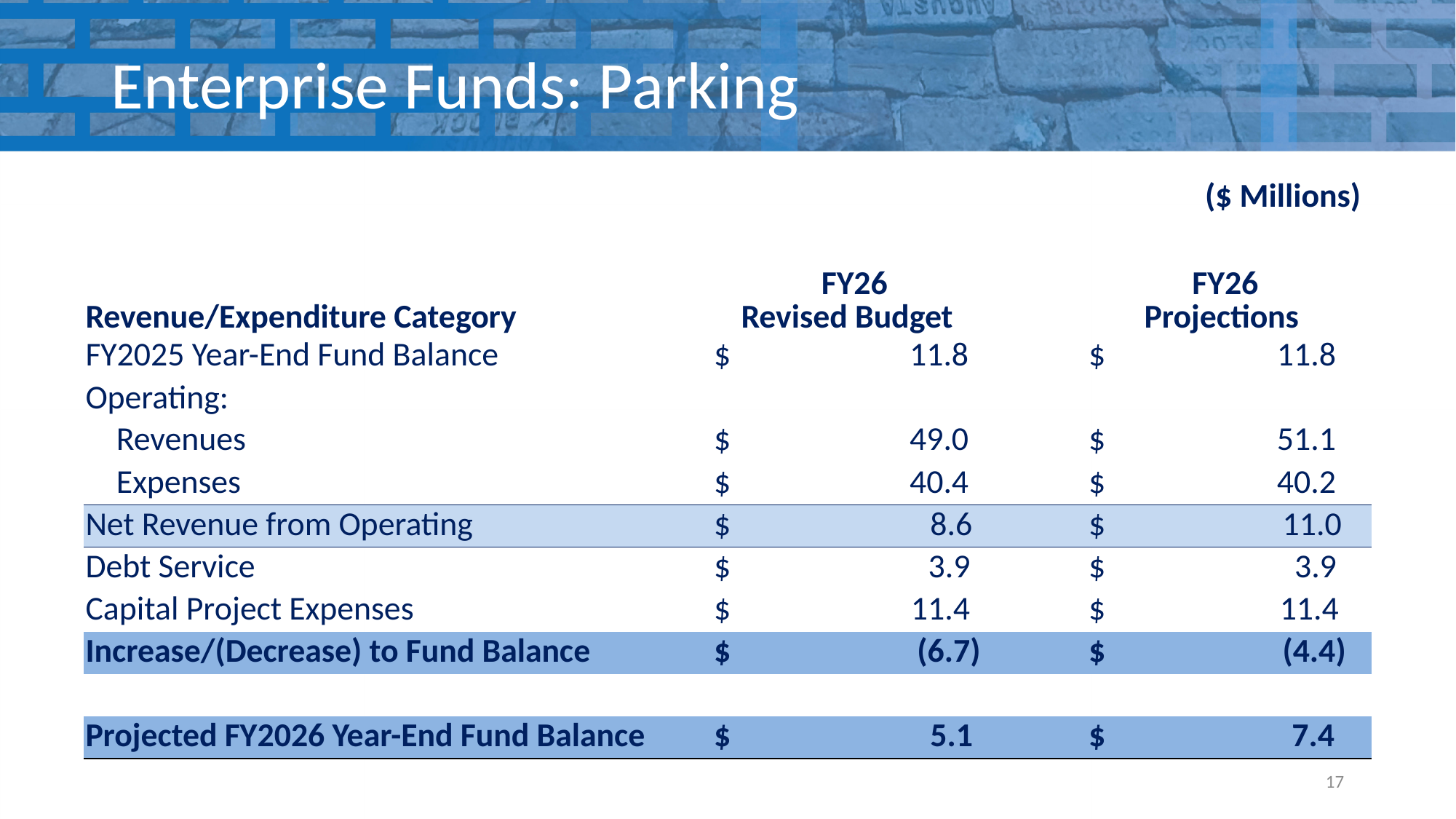

# Enterprise Funds: Parking
($ Millions)
| Revenue/Expenditure Category | FY26 Revised Budget |  | FY26 Projections |
| --- | --- | --- | --- |
| FY2025 Year-End Fund Balance | $ 11.8 |  | $ 11.8 |
| Operating: |  |  |  |
| Revenues | $ 49.0 |  | $ 51.1 |
| Expenses | $ 40.4 |  | $ 40.2 |
| Net Revenue from Operating | $ 8.6 |  | $ 11.0 |
| Debt Service | $ 3.9 |  | $ 3.9 |
| Capital Project Expenses | $ 11.4 |  | $ 11.4 |
| Increase/(Decrease) to Fund Balance | $ (6.7) |  | $ (4.4) |
|  |  |  |  |
| Projected FY2026 Year-End Fund Balance | $ 5.1 |  | $ 7.4 |
17